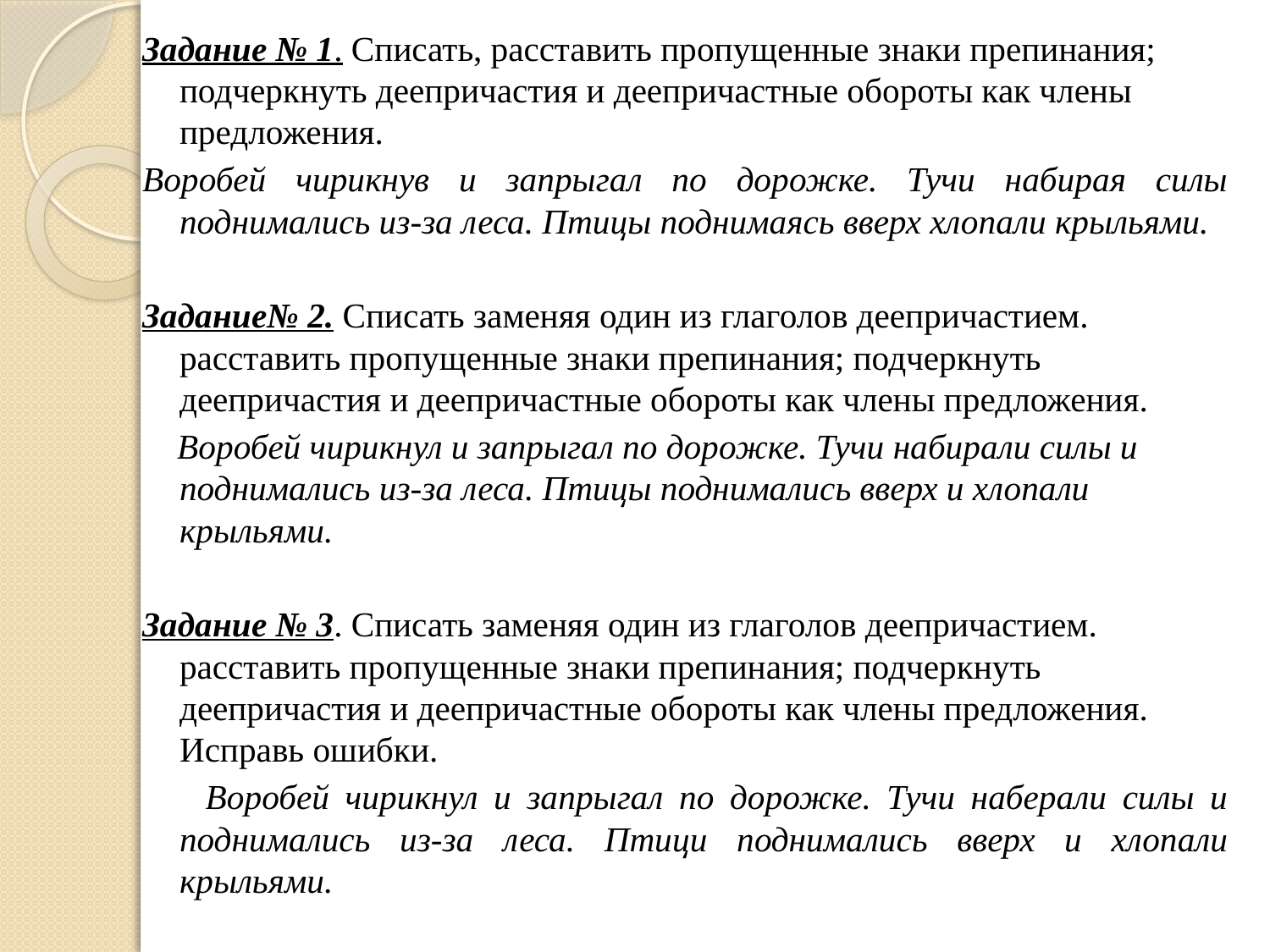

Задание № 1. Списать, расставить пропущенные знаки препинания; подчеркнуть деепричастия и деепричастные обороты как члены предложения.
Воробей чирикнув и запрыгал по дорожке. Тучи набирая силы поднимались из-за леса. Птицы поднимаясь вверх хлопали крыльями.

Задание№ 2. Списать заменяя один из глаголов деепричастием. расставить пропущенные знаки препинания; подчеркнуть деепричастия и деепричастные обороты как члены предложения.
    Воробей чирикнул и запрыгал по дорожке. Тучи набирали силы и поднимались из-за леса. Птицы поднимались вверх и хлопали крыльями.

Задание № 3. Списать заменяя один из глаголов деепричастием. расставить пропущенные знаки препинания; подчеркнуть деепричастия и деепричастные обороты как члены предложения. Исправь ошибки.
    Воробей чирикнул и запрыгал по дорожке. Тучи наберали силы и поднимались из-за леса. Птици поднимались вверх и хлопали крыльями.